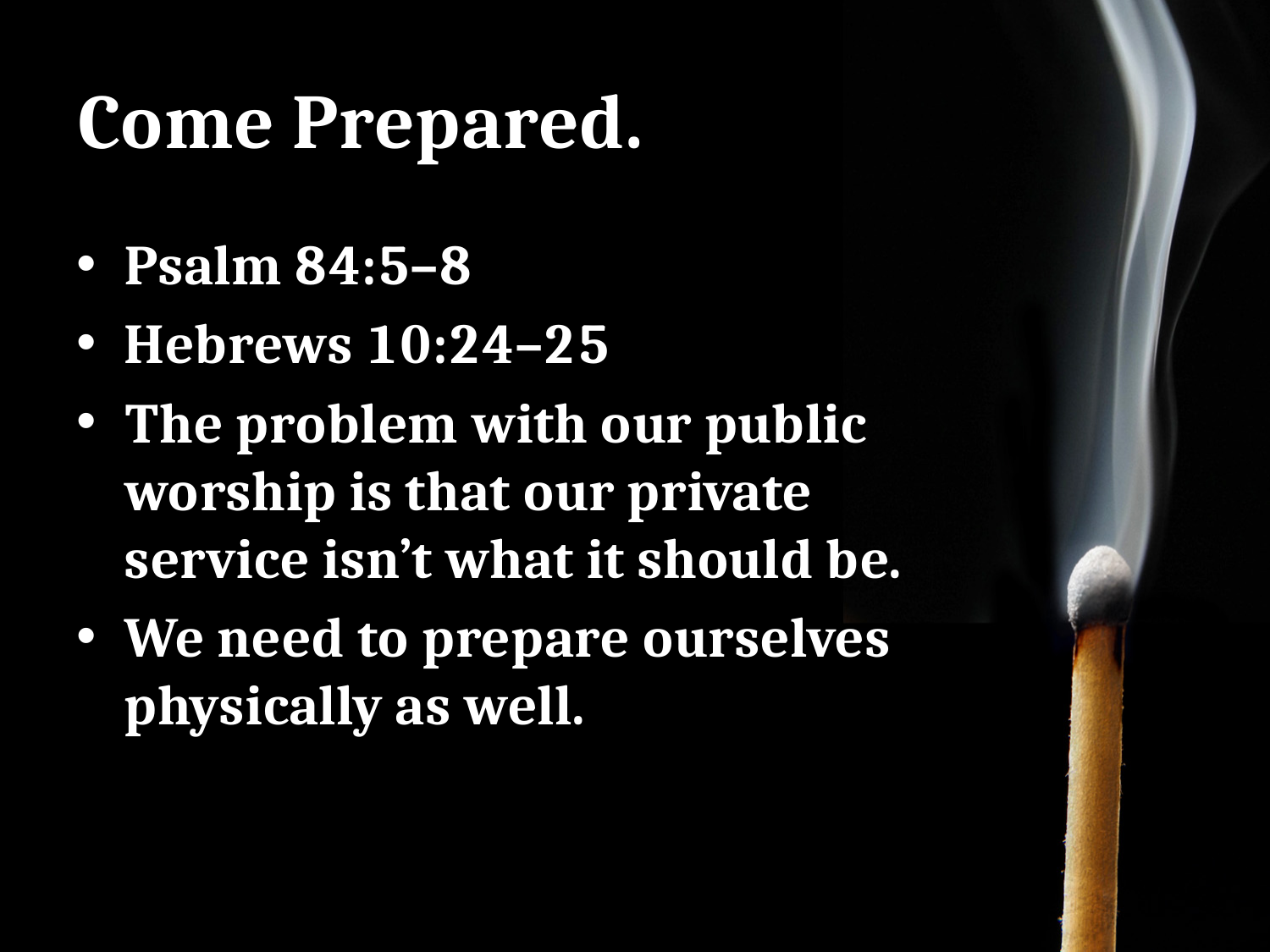

# Come Prepared.
Psalm 84:5–8
Hebrews 10:24–25
The problem with our public worship is that our private service isn’t what it should be.
We need to prepare ourselves physically as well.